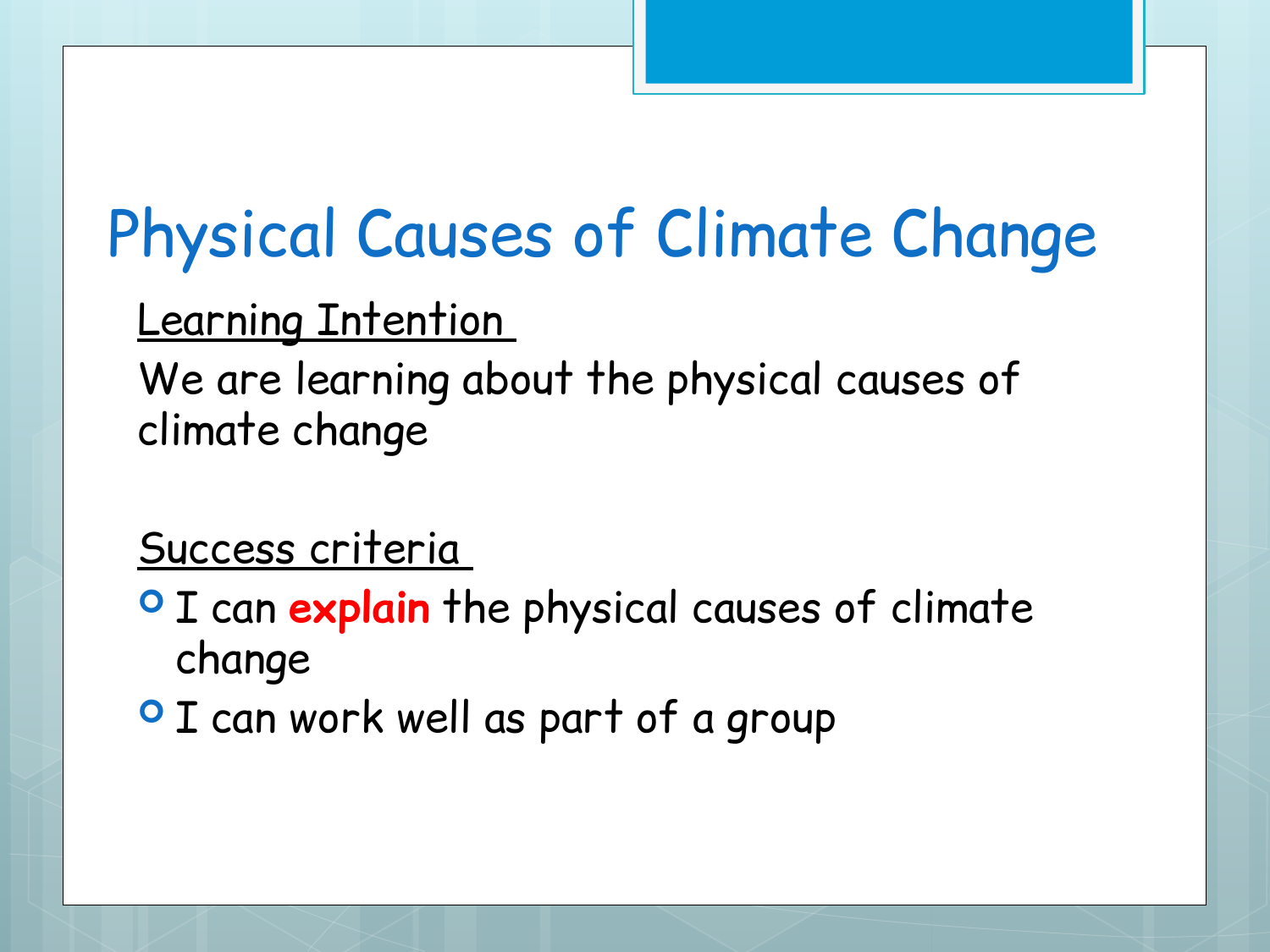

# Physical Causes of Climate Change
Learning Intention
We are learning about the physical causes of climate change

Success criteria
I can explain the physical causes of climate change
I can work well as part of a group